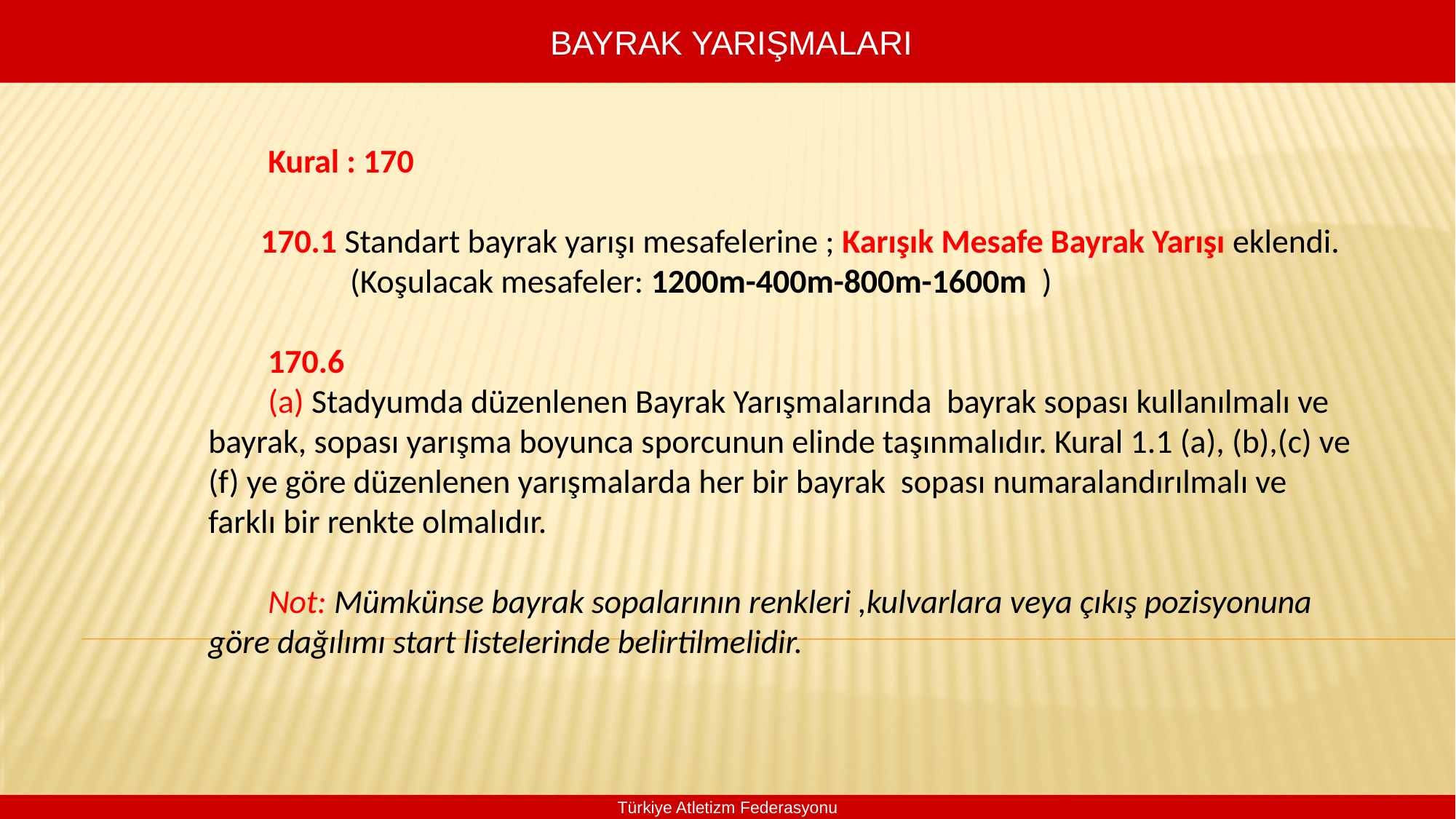

BAYRAK YARIŞMALARI

        Kural : 170

       170.1 Standart bayrak yarışı mesafelerine ; Karışık Mesafe Bayrak Yarışı eklendi.
                   (Koşulacak mesafeler: 1200m-400m-800m-1600m  )

        170.6
        (a) Stadyumda düzenlenen Bayrak Yarışmalarında  bayrak sopası kullanılmalı ve bayrak, sopası yarışma boyunca sporcunun elinde taşınmalıdır. Kural 1.1 (a), (b),(c) ve (f) ye göre düzenlenen yarışmalarda her bir bayrak  sopası numaralandırılmalı ve farklı bir renkte olmalıdır.

        Not: Mümkünse bayrak sopalarının renkleri ,kulvarlara veya çıkış pozisyonuna göre dağılımı start listelerinde belirtilmelidir.
Türkiye Atletizm Federasyonu